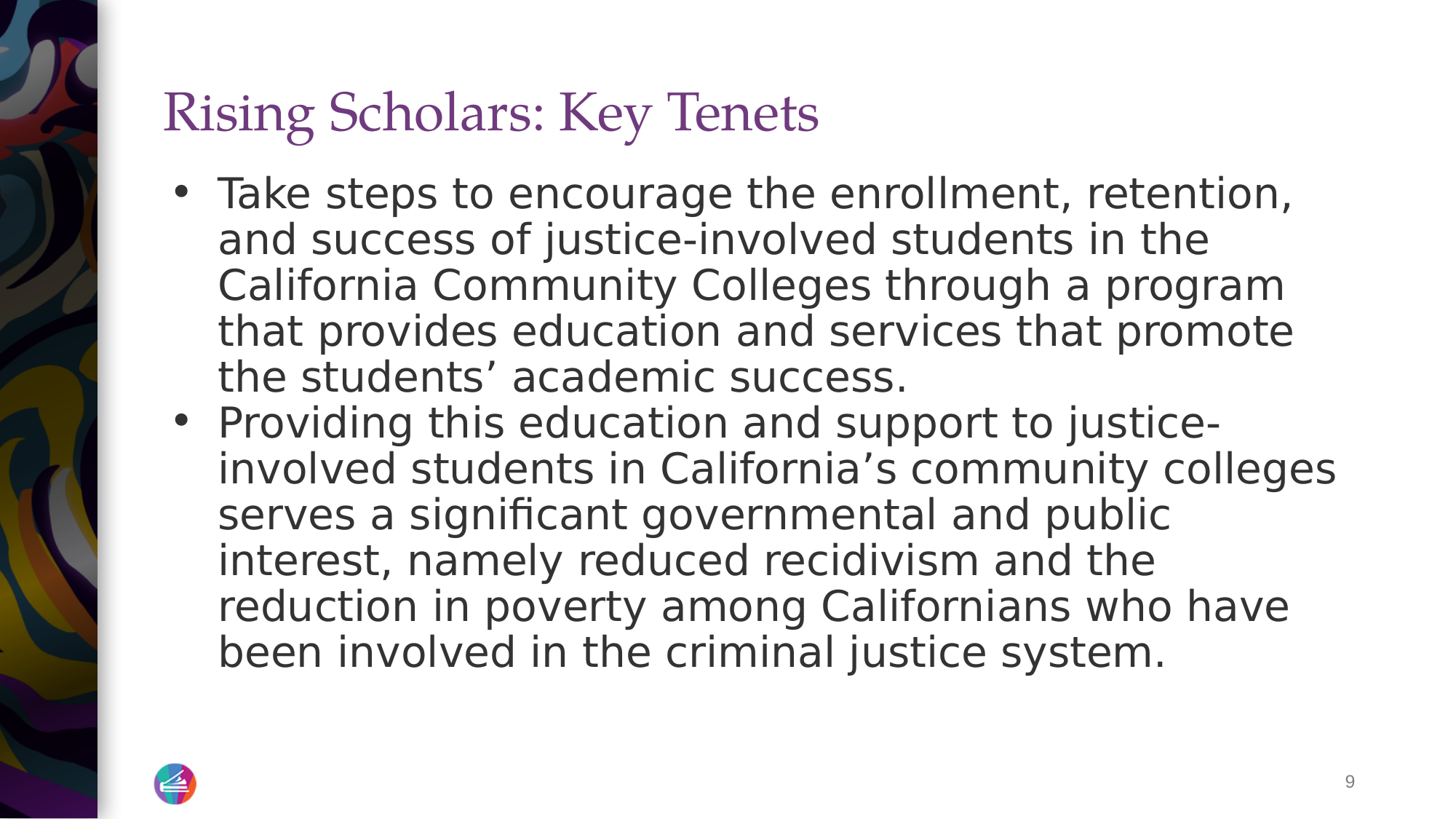

# Rising Scholars: Key Tenets
Take steps to encourage the enrollment, retention, and success of justice-involved students in the California Community Colleges through a program that provides education and services that promote the students’ academic success.
Providing this education and support to justice-involved students in California’s community colleges serves a significant governmental and public interest, namely reduced recidivism and the reduction in poverty among Californians who have been involved in the criminal justice system.

9